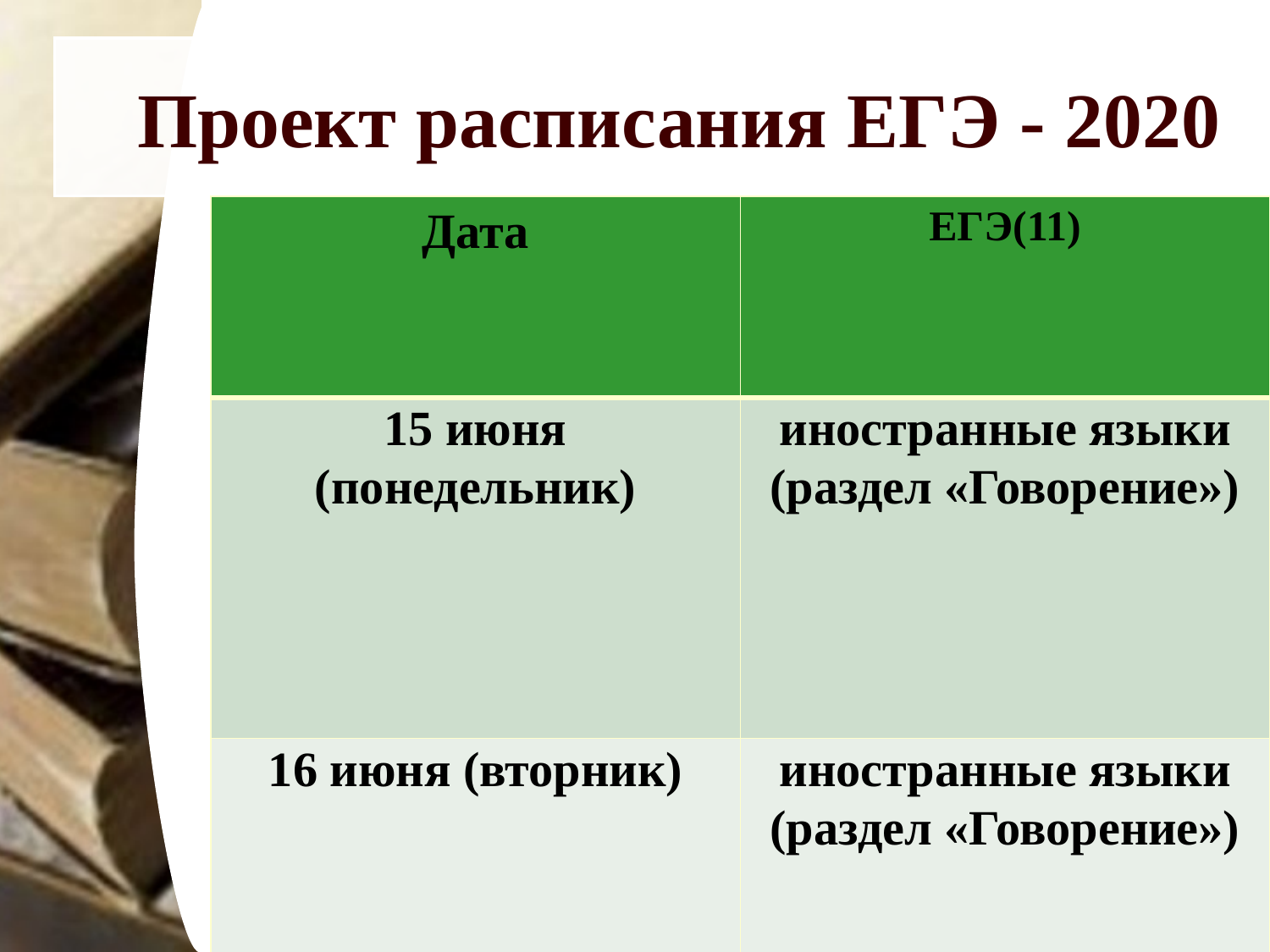

# Проект расписания ЕГЭ - 2020
| Дата | ЕГЭ(11) |
| --- | --- |
| 15 июня (понедельник) | иностранные языки (раздел «Говорение») |
| 16 июня (вторник) | иностранные языки (раздел «Говорение») |